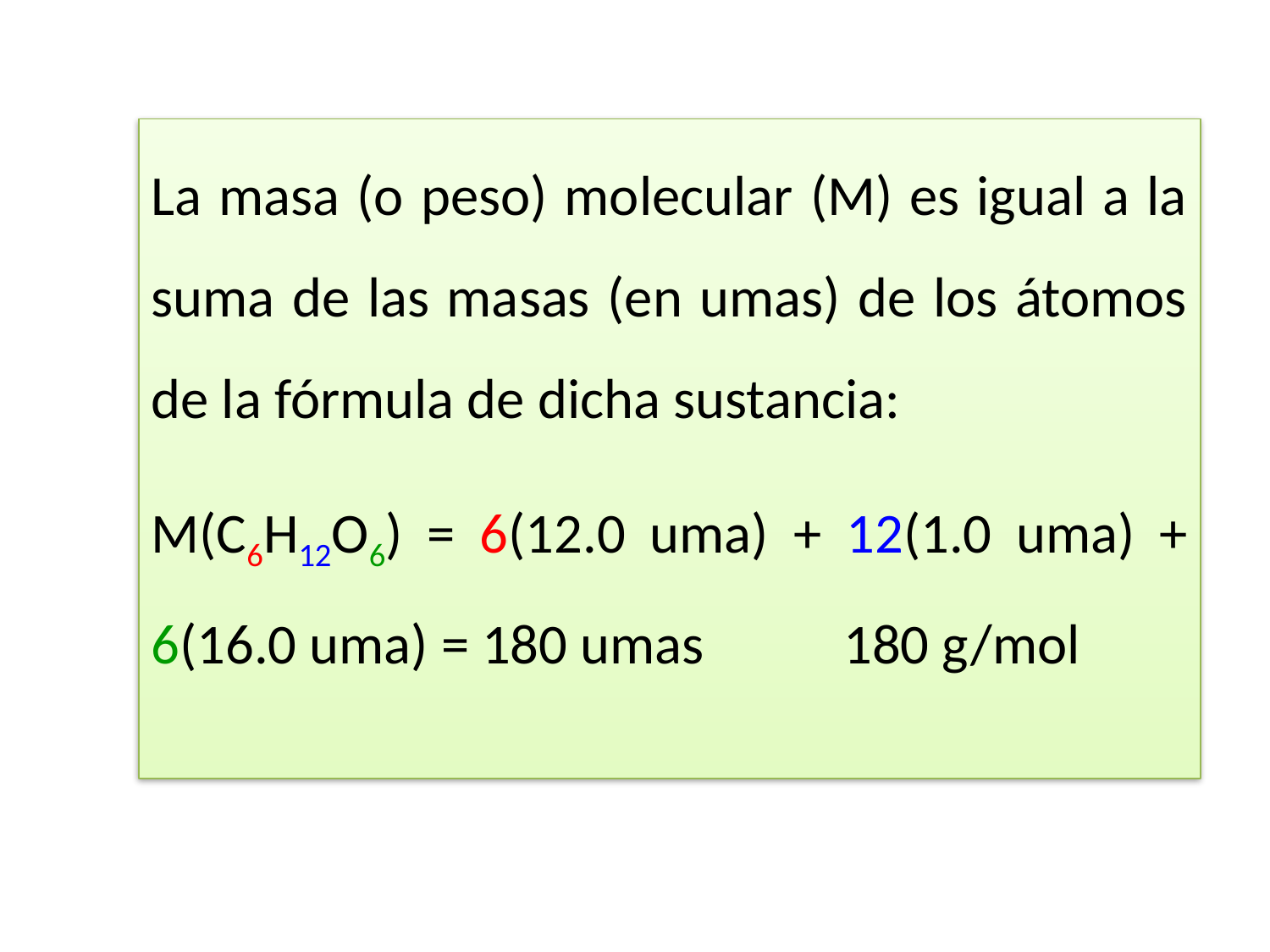

La masa (o peso) molecular (M) es igual a la suma de las masas (en umas) de los átomos de la fórmula de dicha sustancia:
M(C6H12O6) = 6(12.0 uma) + 12(1.0 uma) + 6(16.0 uma) = 180 umas           180 g/mol